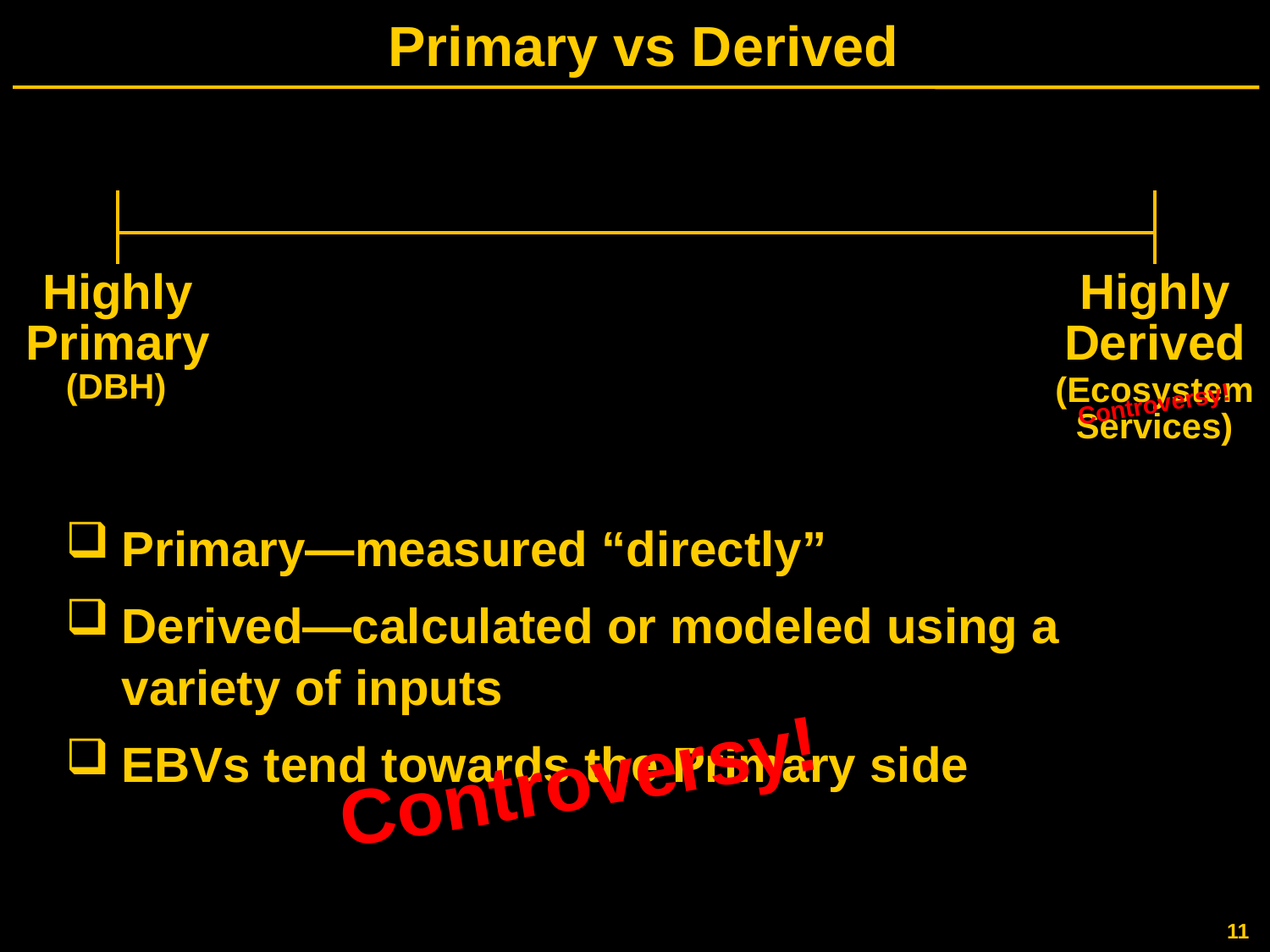

# Primary vs Derived
Highly
Primary
Highly
Derived
(DBH)
(Ecosystem
Services)
Controversy!
Primary—measured “directly”
Derived—calculated or modeled using a variety of inputs
EBVs tend towards the Primary side
Controversy!